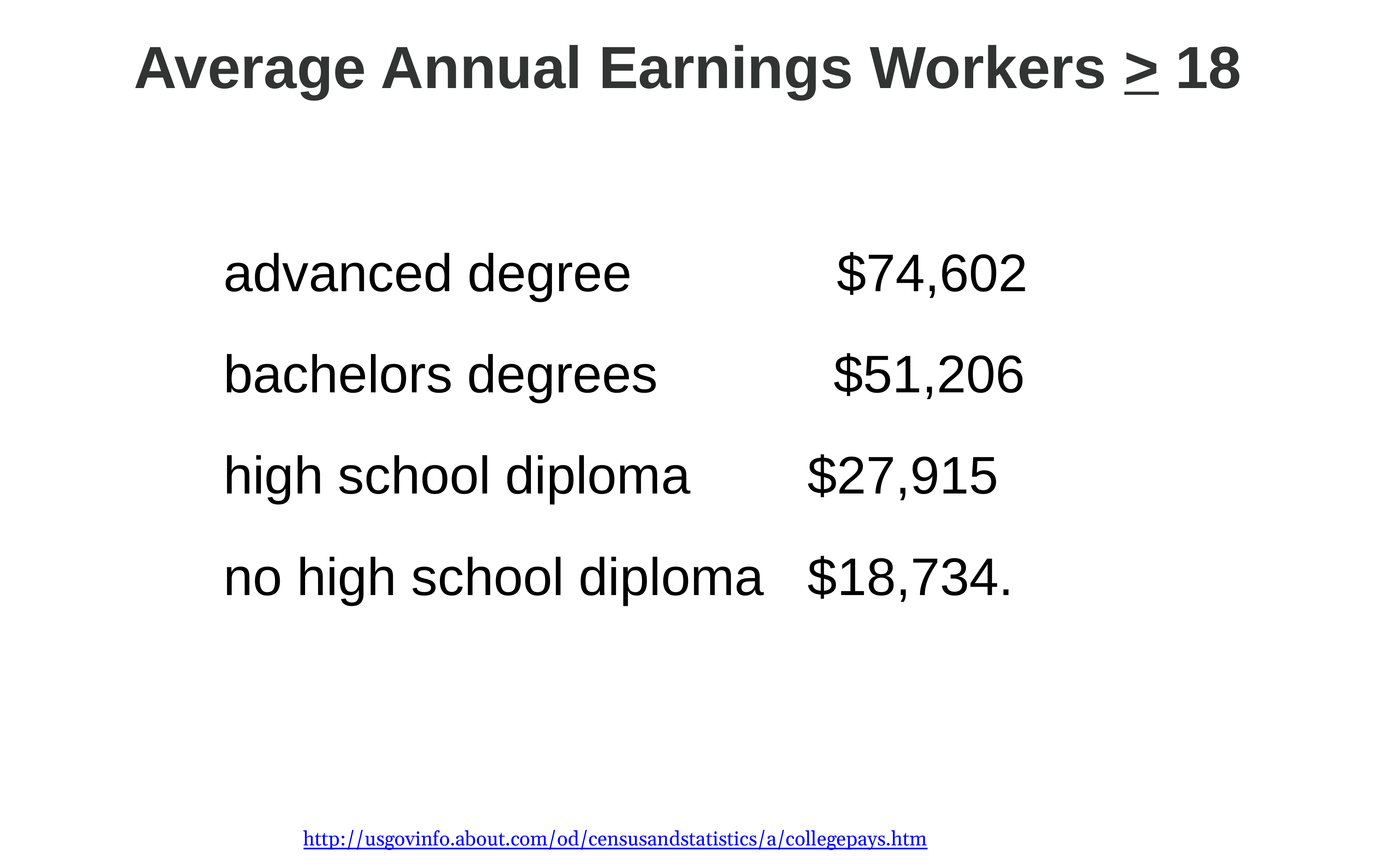

Average Annual Earnings Workers > 18
advanced degree              $74,602
bachelors degrees            $51,206
high school diploma        $27,915
no high school diploma   $18,734.
http://usgovinfo.about.com/od/censusandstatistics/a/collegepays.htm